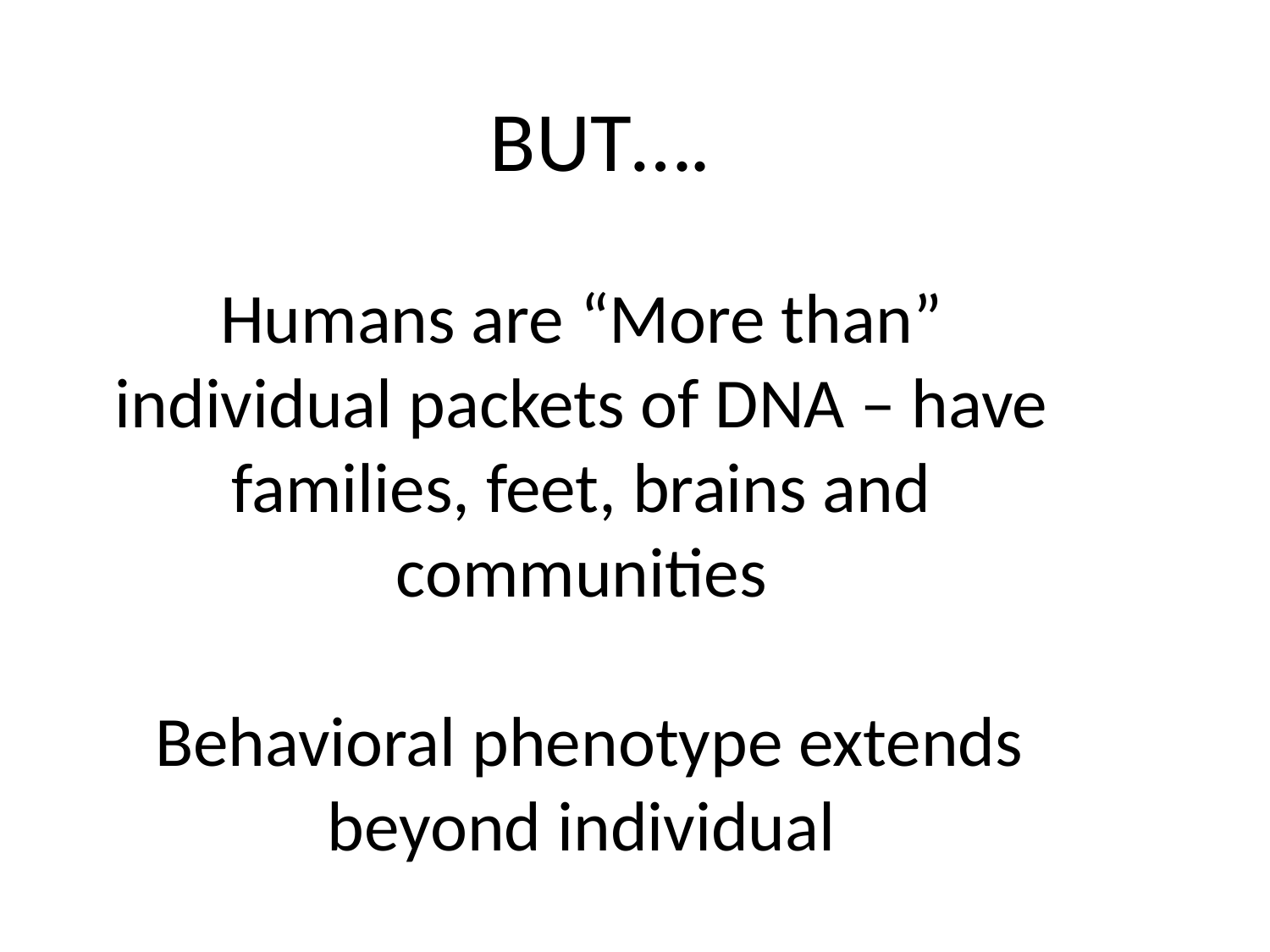

BUT….

Humans are “More than” individual packets of DNA – have families, feet, brains and communities

 Behavioral phenotype extends beyond individual